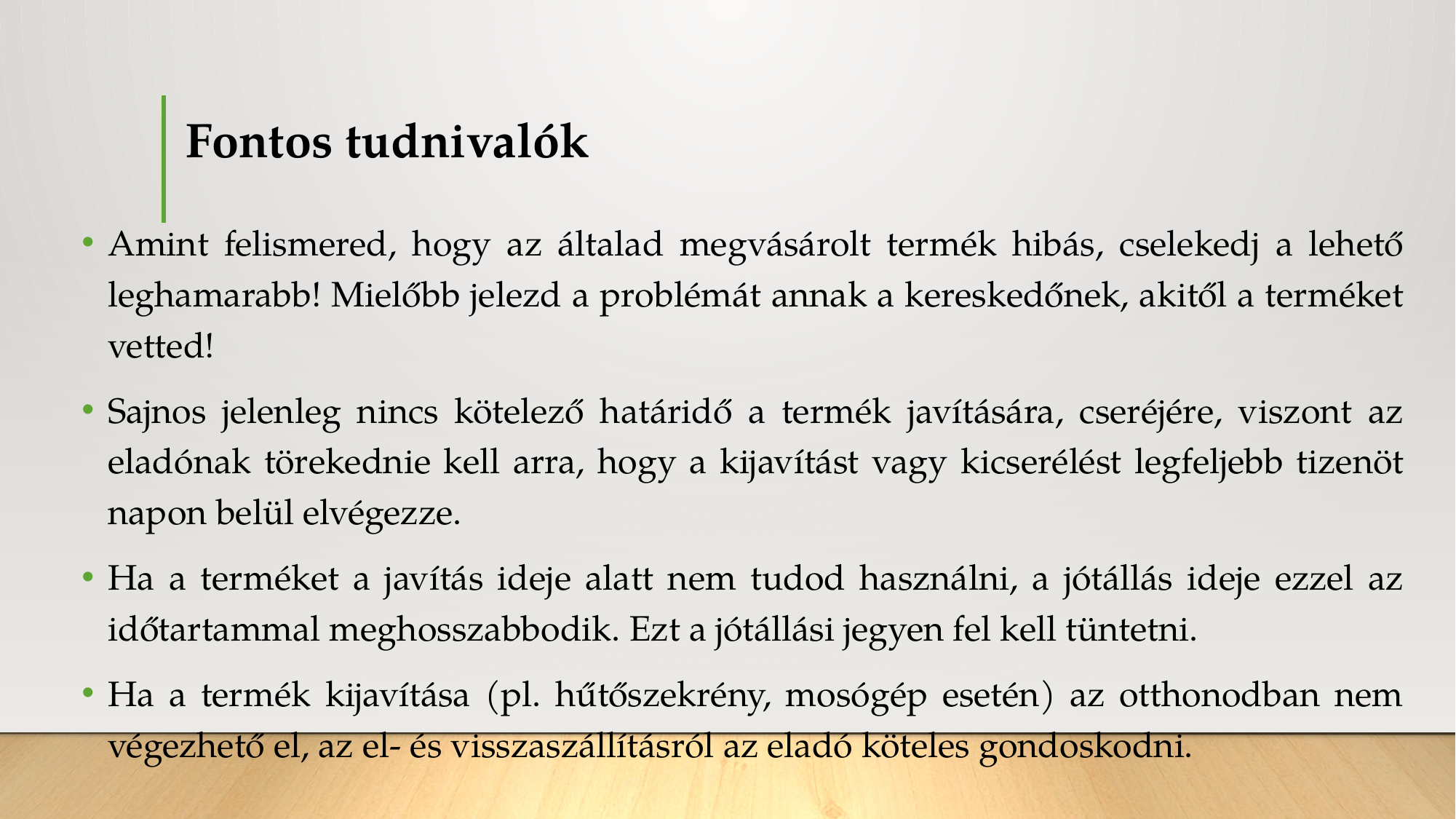

# Fontos tudnivalók
Amint felismered, hogy az általad megvásárolt termék hibás, cselekedj a lehető leghamarabb! Mielőbb jelezd a problémát annak a kereskedőnek, akitől a terméket vetted!
Sajnos jelenleg nincs kötelező határidő a termék javítására, cseréjére, viszont az eladónak törekednie kell arra, hogy a kijavítást vagy kicserélést legfeljebb tizenöt napon belül elvégezze.
Ha a terméket a javítás ideje alatt nem tudod használni, a jótállás ideje ezzel az időtartammal meghosszabbodik. Ezt a jótállási jegyen fel kell tüntetni.
Ha a termék kijavítása (pl. hűtőszekrény, mosógép esetén) az otthonodban nem végezhető el, az el- és visszaszállításról az eladó köteles gondoskodni.